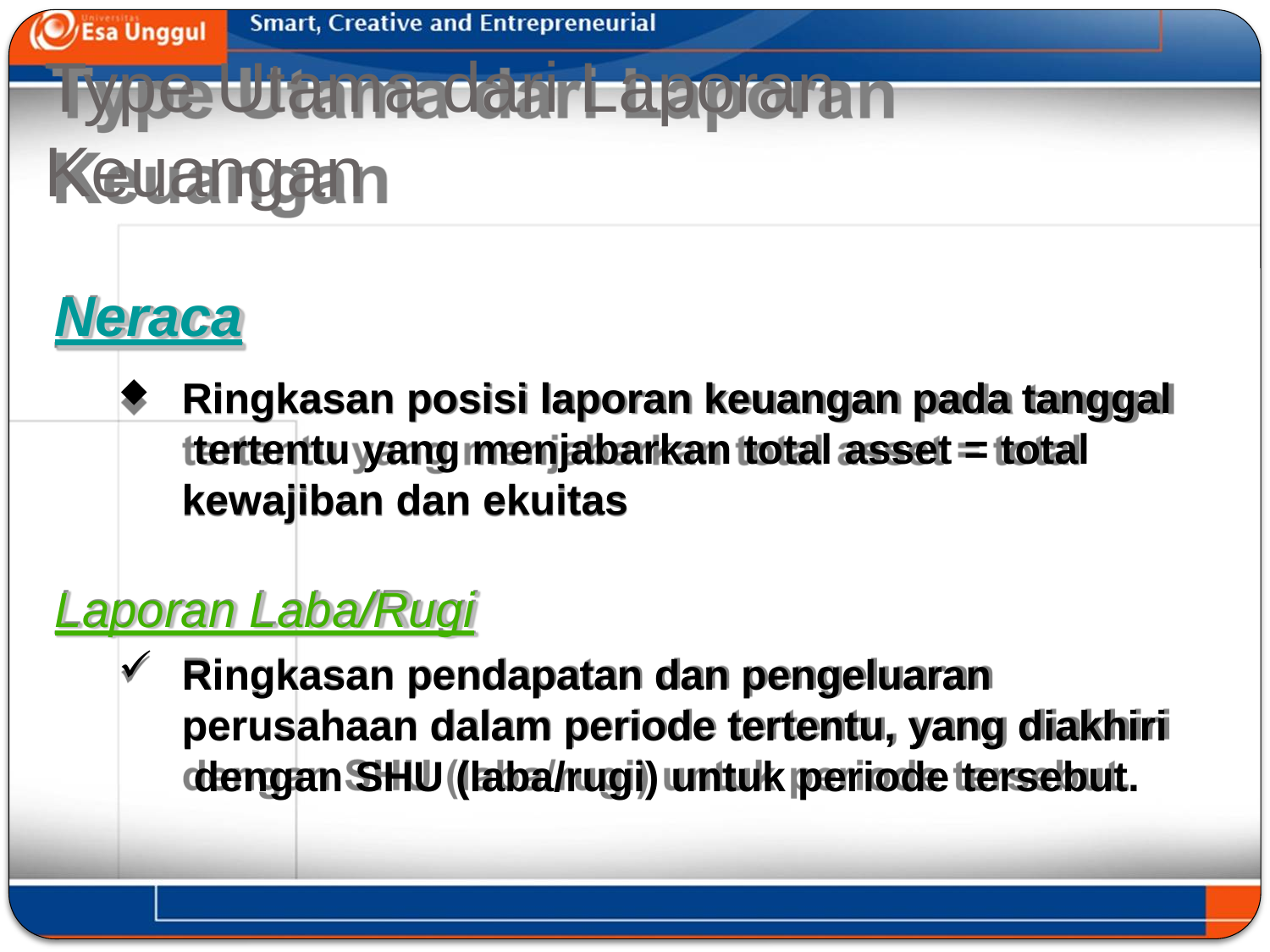

# Type Utama dari Laporan  Keuangan

Neraca
Ringkasan posisi laporan keuangan pada tanggal  tertentu yang menjabarkan total asset = total  kewajiban dan ekuitas

Laporan Laba/Rugi
Ringkasan pendapatan dan pengeluaran  perusahaan dalam periode tertentu, yang diakhiri  dengan SHU (laba/rugi) untuk periode tersebut.